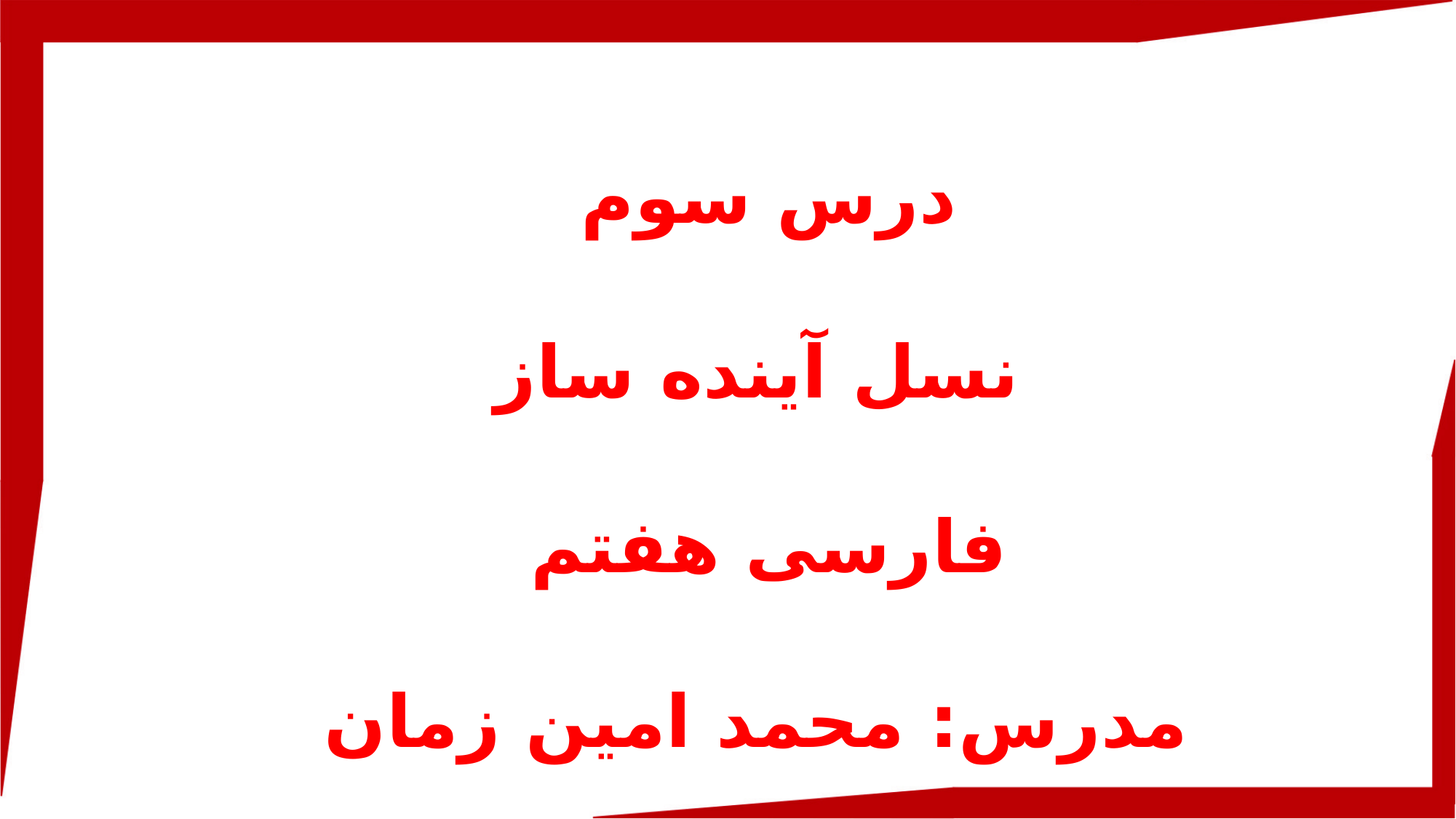

درس سوم
نسل آینده ساز
فارسی هفتم
مدرس: محمد امین زمان وزیری